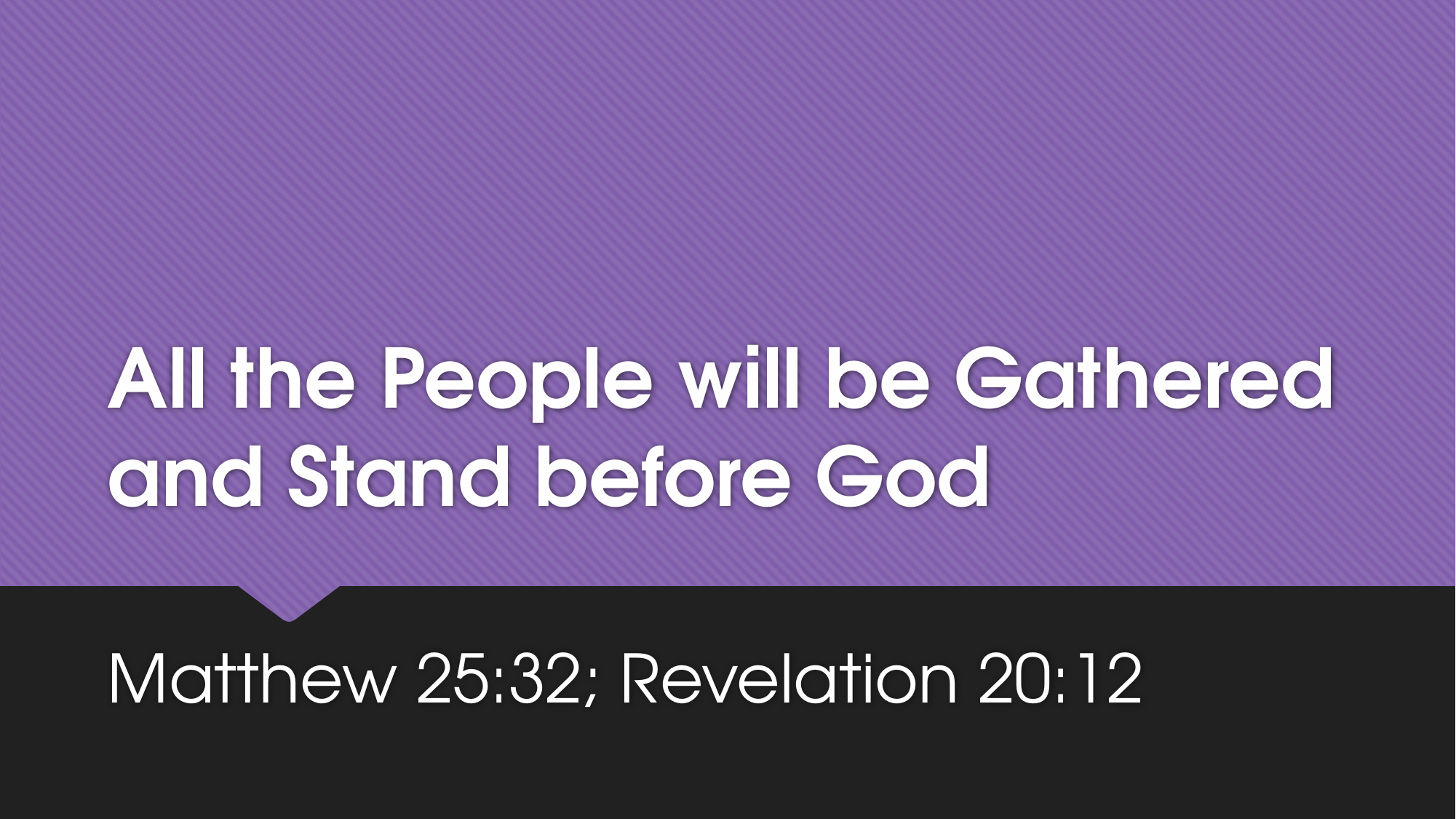

# All the People will be Gathered and Stand before God
Matthew 25:32; Revelation 20:12